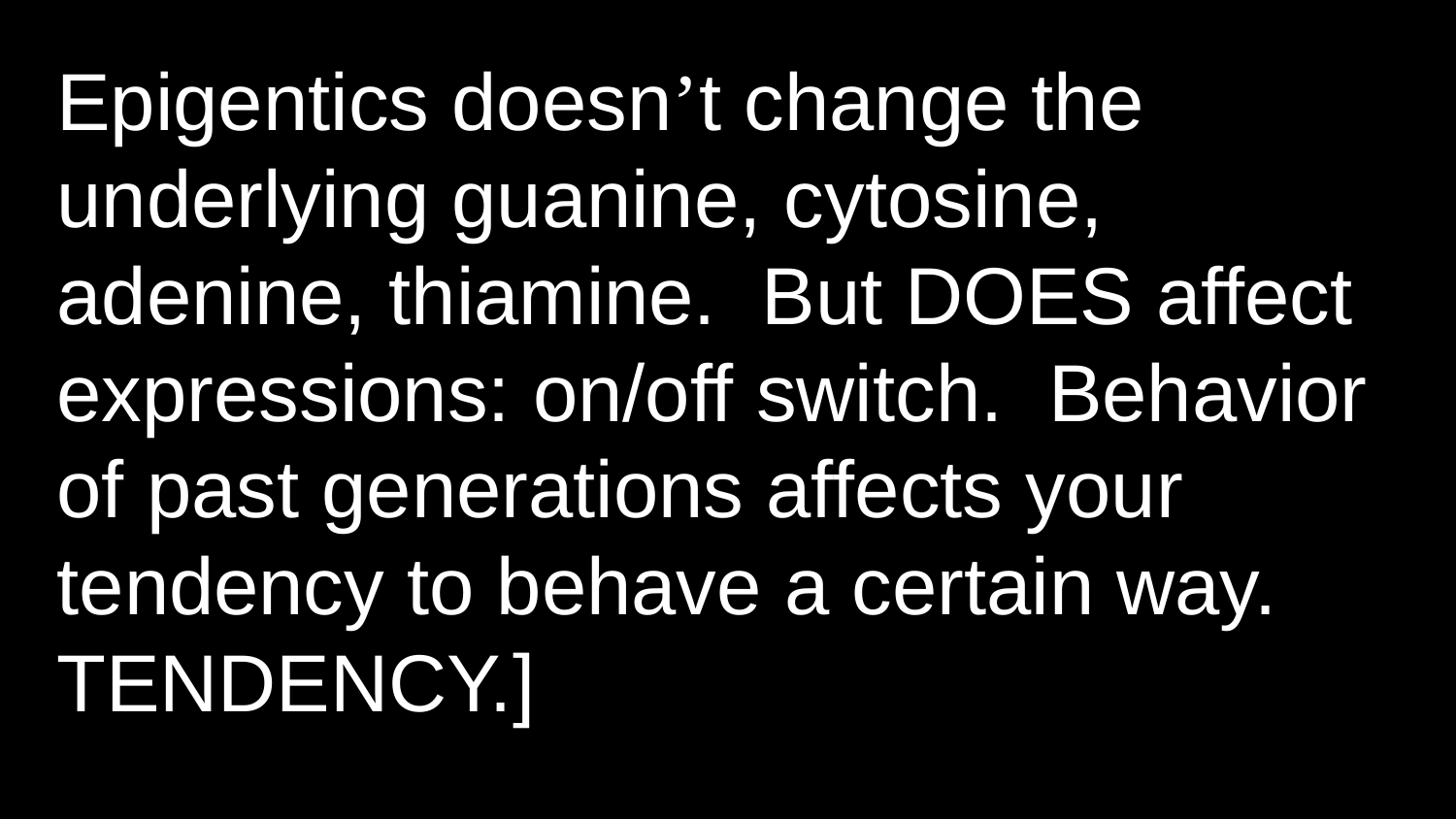

Epigentics doesn’t change the underlying guanine, cytosine, adenine, thiamine.  But DOES affect expressions: on/off switch.  Behavior of past generations affects your tendency to behave a certain way.  TENDENCY.]